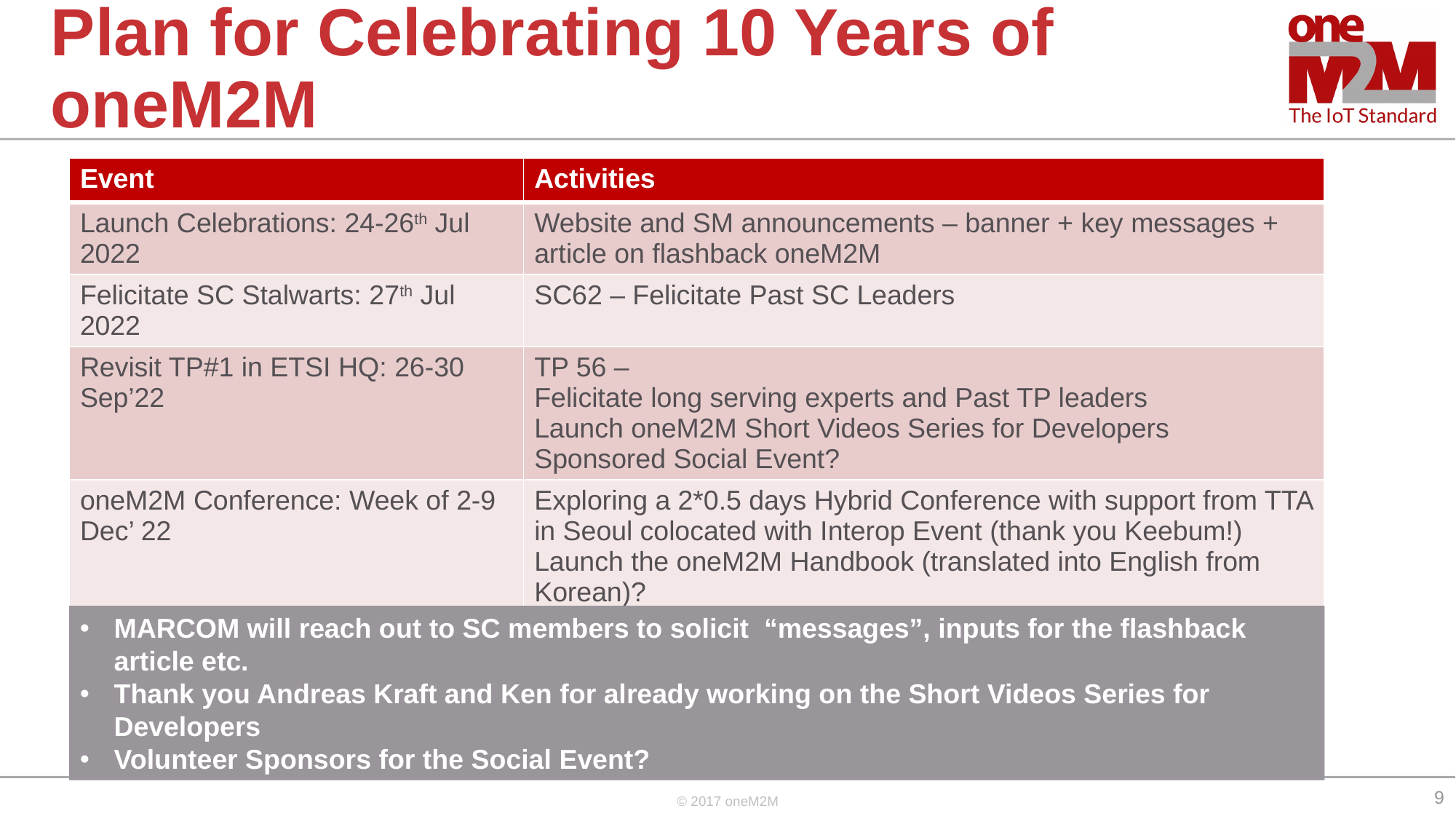

# Plan for Celebrating 10 Years of oneM2M
| Event | Activities |
| --- | --- |
| Launch Celebrations: 24-26th Jul 2022 | Website and SM announcements – banner + key messages + article on flashback oneM2M |
| Felicitate SC Stalwarts: 27th Jul 2022 | SC62 – Felicitate Past SC Leaders |
| Revisit TP#1 in ETSI HQ: 26-30 Sep’22 | TP 56 – Felicitate long serving experts and Past TP leaders Launch oneM2M Short Videos Series for Developers Sponsored Social Event? |
| oneM2M Conference: Week of 2-9 Dec’ 22 | Exploring a 2\*0.5 days Hybrid Conference with support from TTA in Seoul colocated with Interop Event (thank you Keebum!) Launch the oneM2M Handbook (translated into English from Korean)? |
MARCOM will reach out to SC members to solicit  “messages”, inputs for the flashback article etc.
Thank you Andreas Kraft and Ken for already working on the Short Videos Series for Developers
Volunteer Sponsors for the Social Event?
9